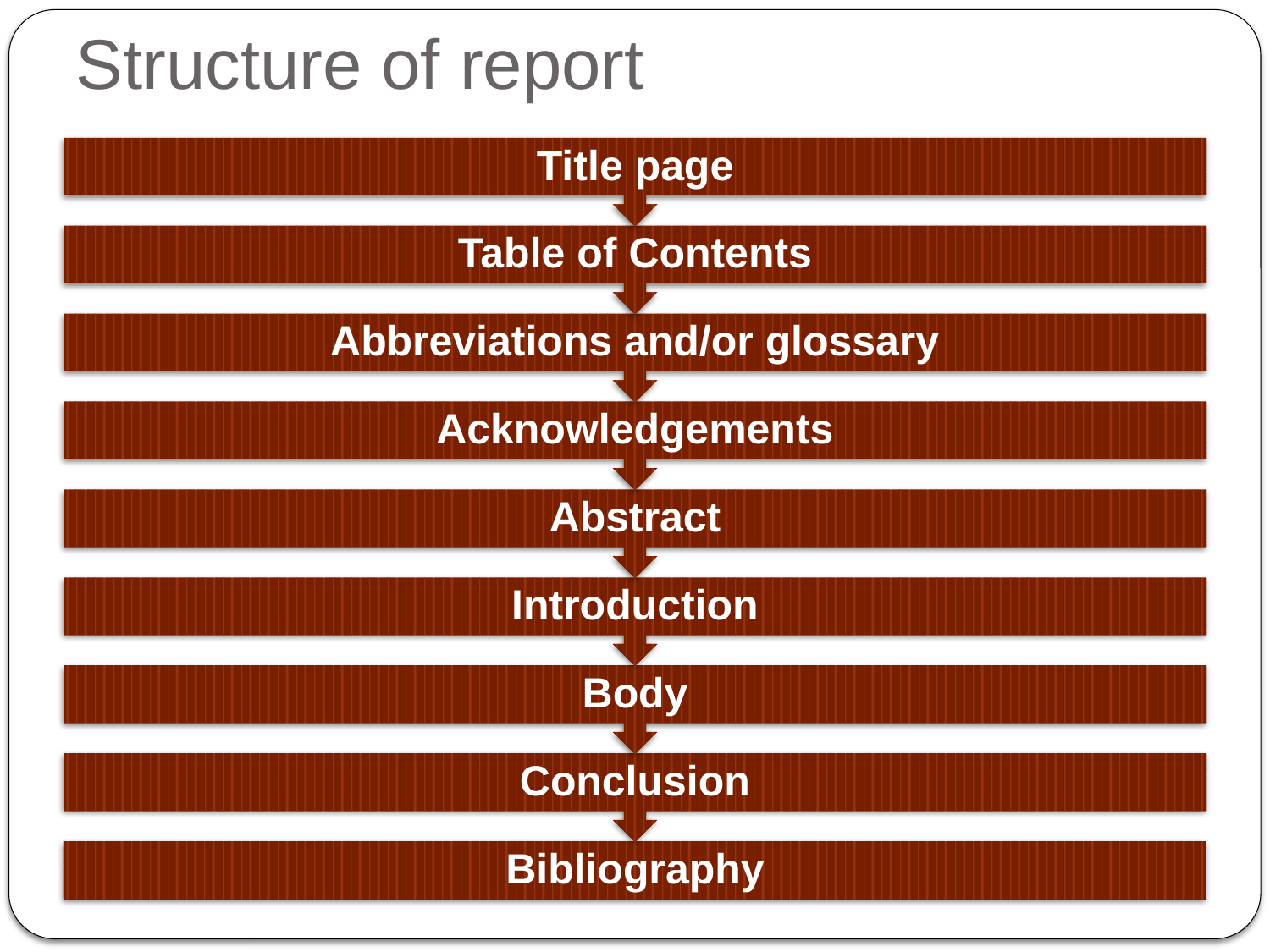

# Structure of report
Bibliography
Conclusion
Body
Introduction
Abstract
Acknowledgements
Abbreviations and/or glossary
Table of Contents
Title page